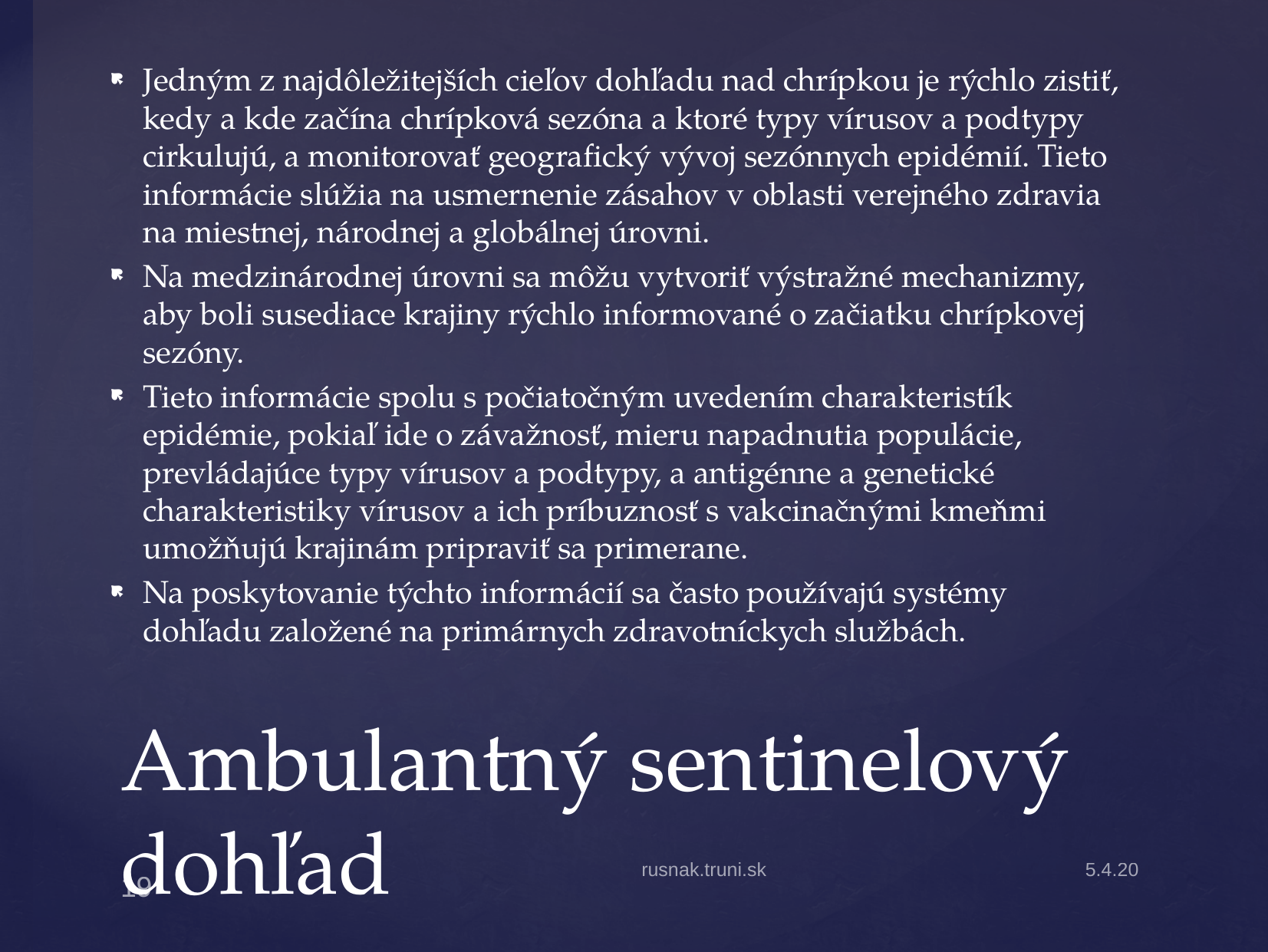

Jedným z najdôležitejších cieľov dohľadu nad chrípkou je rýchlo zistiť, kedy a kde začína chrípková sezóna a ktoré typy vírusov a podtypy cirkulujú, a monitorovať geografický vývoj sezónnych epidémií. Tieto informácie slúžia na usmernenie zásahov v oblasti verejného zdravia na miestnej, národnej a globálnej úrovni.
Na medzinárodnej úrovni sa môžu vytvoriť výstražné mechanizmy, aby boli susediace krajiny rýchlo informované o začiatku chrípkovej sezóny.
Tieto informácie spolu s počiatočným uvedením charakteristík epidémie, pokiaľ ide o závažnosť, mieru napadnutia populácie, prevládajúce typy vírusov a podtypy, a antigénne a genetické charakteristiky vírusov a ich príbuznosť s vakcinačnými kmeňmi umožňujú krajinám pripraviť sa primerane.
Na poskytovanie týchto informácií sa často používajú systémy dohľadu založené na primárnych zdravotníckych službách.
# Ambulantný sentinelový dohľad
rusnak.truni.sk
5.4.20
19